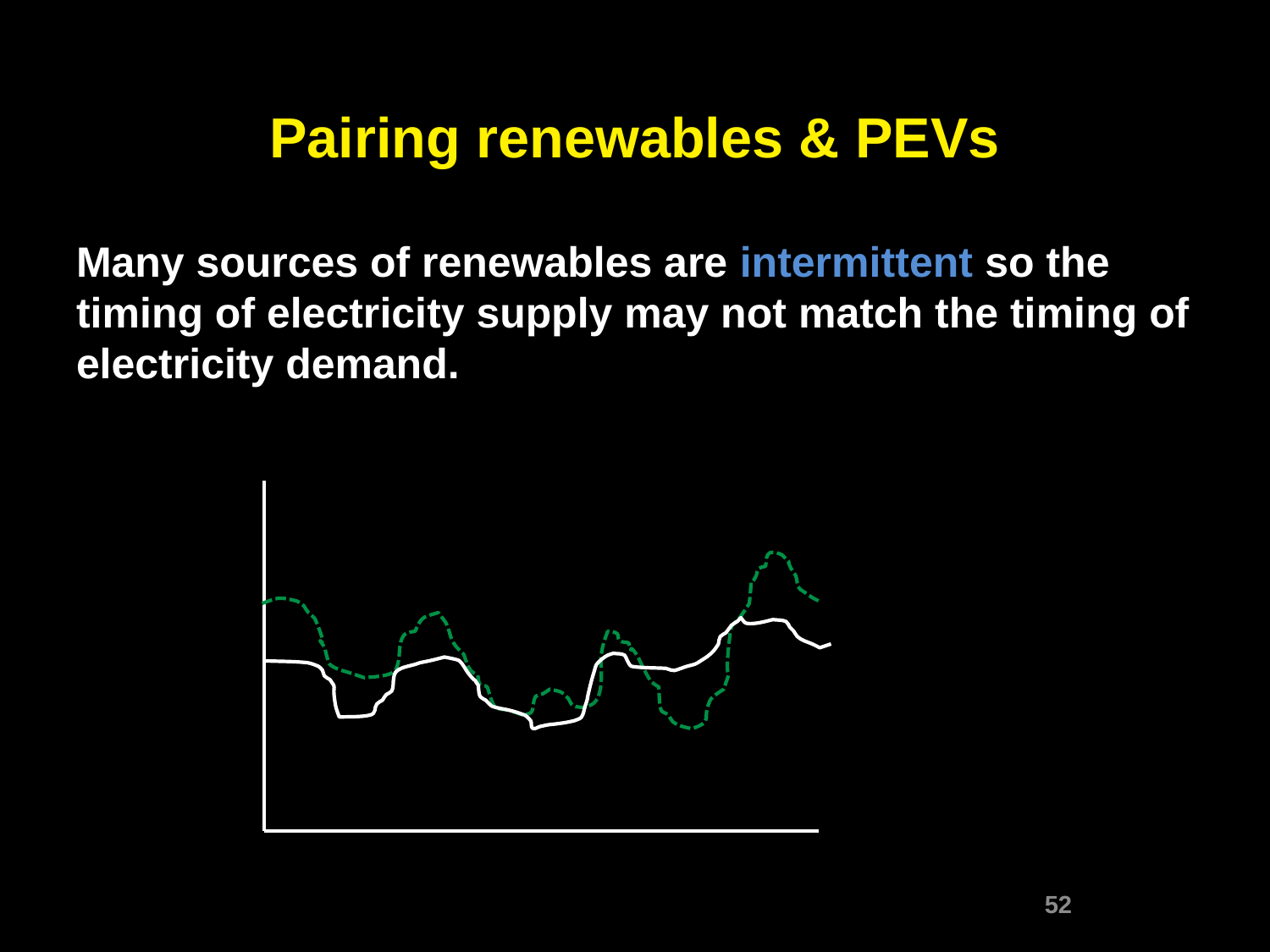

# Pairing renewables & PEVs
Many sources of renewables are intermittent so the timing of electricity supply may not match the timing of electricity demand.

Green Electricity Supply
PEV
Electricity Demand (load)

12am
12pm
11pm
52